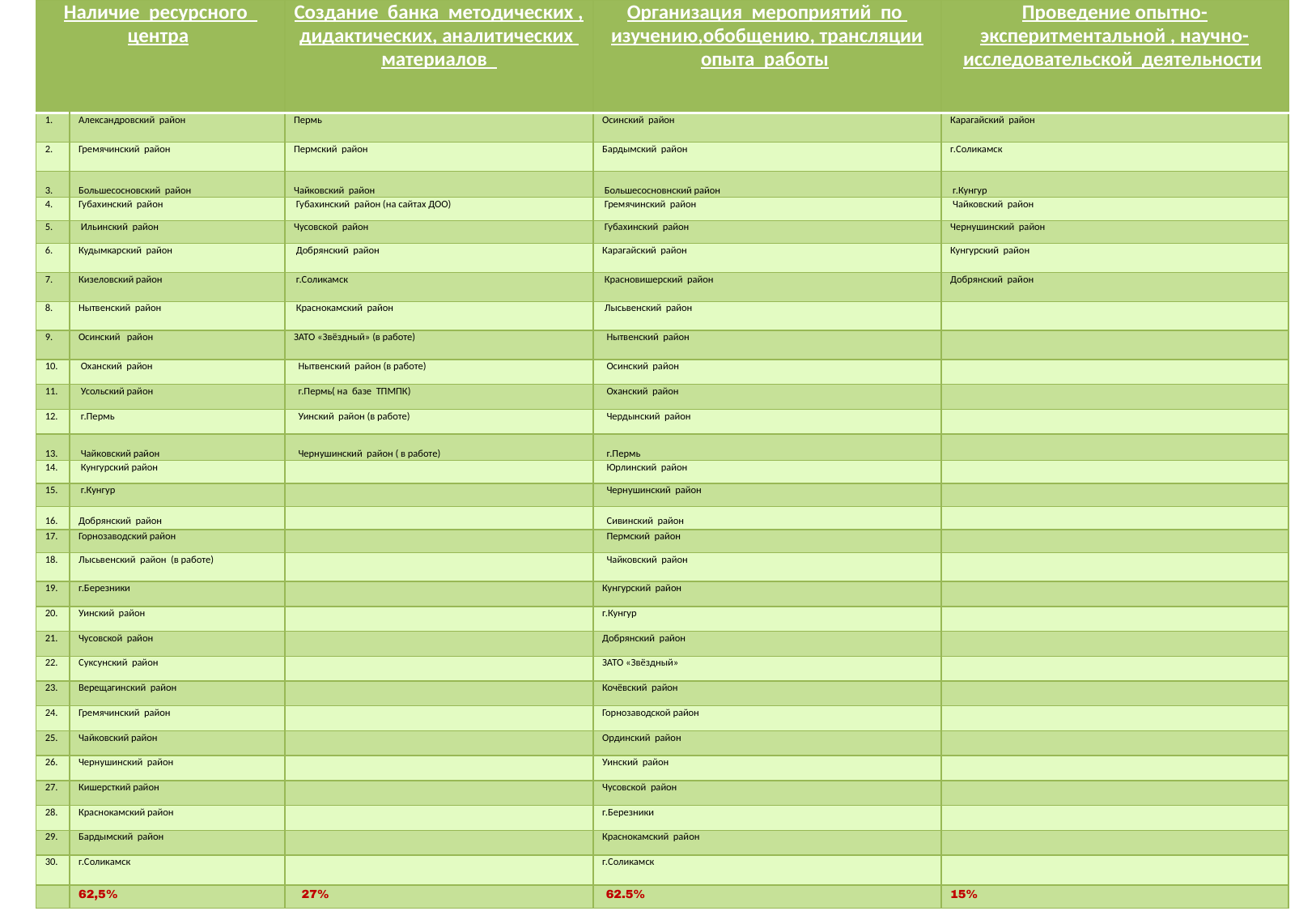

| Наличие ресурсного центра |  | Создание банка методических , дидактических, аналитических материалов | Организация мероприятий по изучению,обобщению, трансляции опыта работы | Проведение опытно-эксперитментальной , научно-исследовательской деятельности |
| --- | --- | --- | --- | --- |
| 1. | Александровский район | Пермь | Осинский район | Карагайский район |
| 2. | Гремячинский район | Пермский район | Бардымский район | г.Соликамск |
| 3. | Большесосновский район | Чайковский район | Большесосновнский район | г.Кунгур |
| 4. | Губахинский район | Губахинский район (на сайтах ДОО) | Гремячинский район | Чайковский район |
| 5. | Ильинский район | Чусовской район | Губахинский район | Чернушинский район |
| 6. | Кудымкарский район | Добрянский район | Карагайский район | Кунгурский район |
| 7. | Кизеловский район | г.Соликамск | Красновишерский район | Добрянский район |
| 8. | Нытвенский район | Краснокамский район | Лысьвенский район |  |
| 9. | Осинский район | ЗАТО «Звёздный» (в работе) | Нытвенский район |  |
| 10. | Оханский район | Нытвенский район (в работе) | Осинский район |  |
| 11. | Усольский район | г.Пермь( на базе ТПМПК) | Оханский район |  |
| 12. | г.Пермь | Уинский район (в работе) | Чердынский район |  |
| 13. | Чайковский район | Чернушинский район ( в работе) | г.Пермь |  |
| 14. | Кунгурский район |  | Юрлинский район |  |
| 15. | г.Кунгур |  | Чернушинский район |  |
| 16. | Добрянский район |  | Сивинский район |  |
| 17. | Горнозаводский район |  | Пермский район |  |
| 18. | Лысьвенский район (в работе) |  | Чайковский район |  |
| 19. | г.Березники |  | Кунгурский район |  |
| 20. | Уинский район |  | г.Кунгур |  |
| 21. | Чусовской район |  | Добрянский район |  |
| 22. | Суксунский район |  | ЗАТО «Звёздный» |  |
| 23. | Верещагинский район |  | Кочёвский район |  |
| 24. | Гремячинский район |  | Горнозаводской район |  |
| 25. | Чайковский район |  | Ординский район |  |
| 26. | Чернушинский район |  | Уинский район |  |
| 27. | Кишерсткий район |  | Чусовской район |  |
| 28. | Краснокамский район |  | г.Березники |  |
| 29. | Бардымский район |  | Краснокамский район |  |
| 30. | г.Соликамск |  | г.Соликамск |  |
|  | 62,5% | 27% | 62.5% | 15% |
#
11